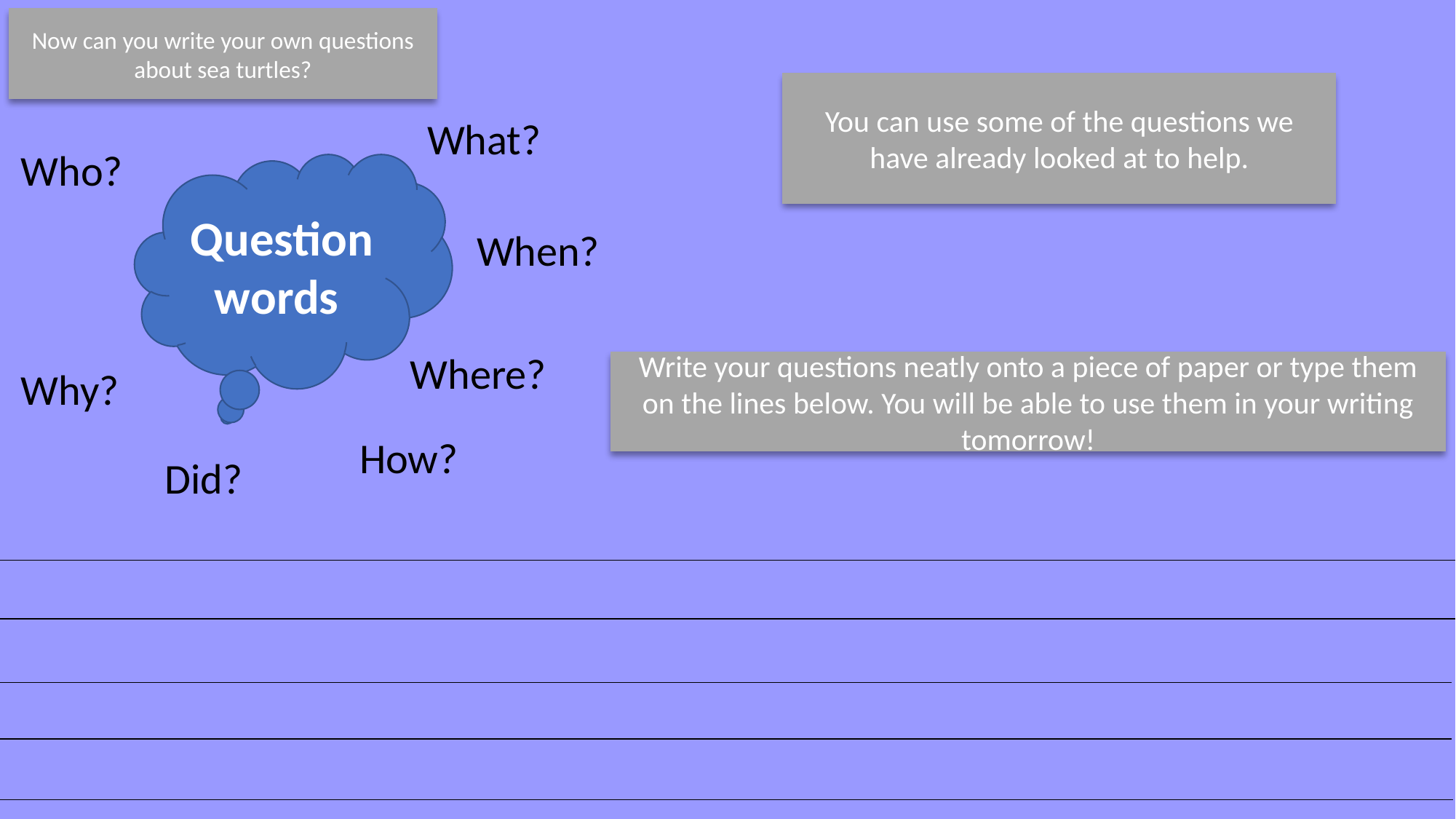

Now can you write your own questions about sea turtles?
You can use some of the questions we have already looked at to help.
What?
Who?
Question words
When?
Where?
Write your questions neatly onto a piece of paper or type them on the lines below. You will be able to use them in your writing tomorrow!
Why?
How?
Did?